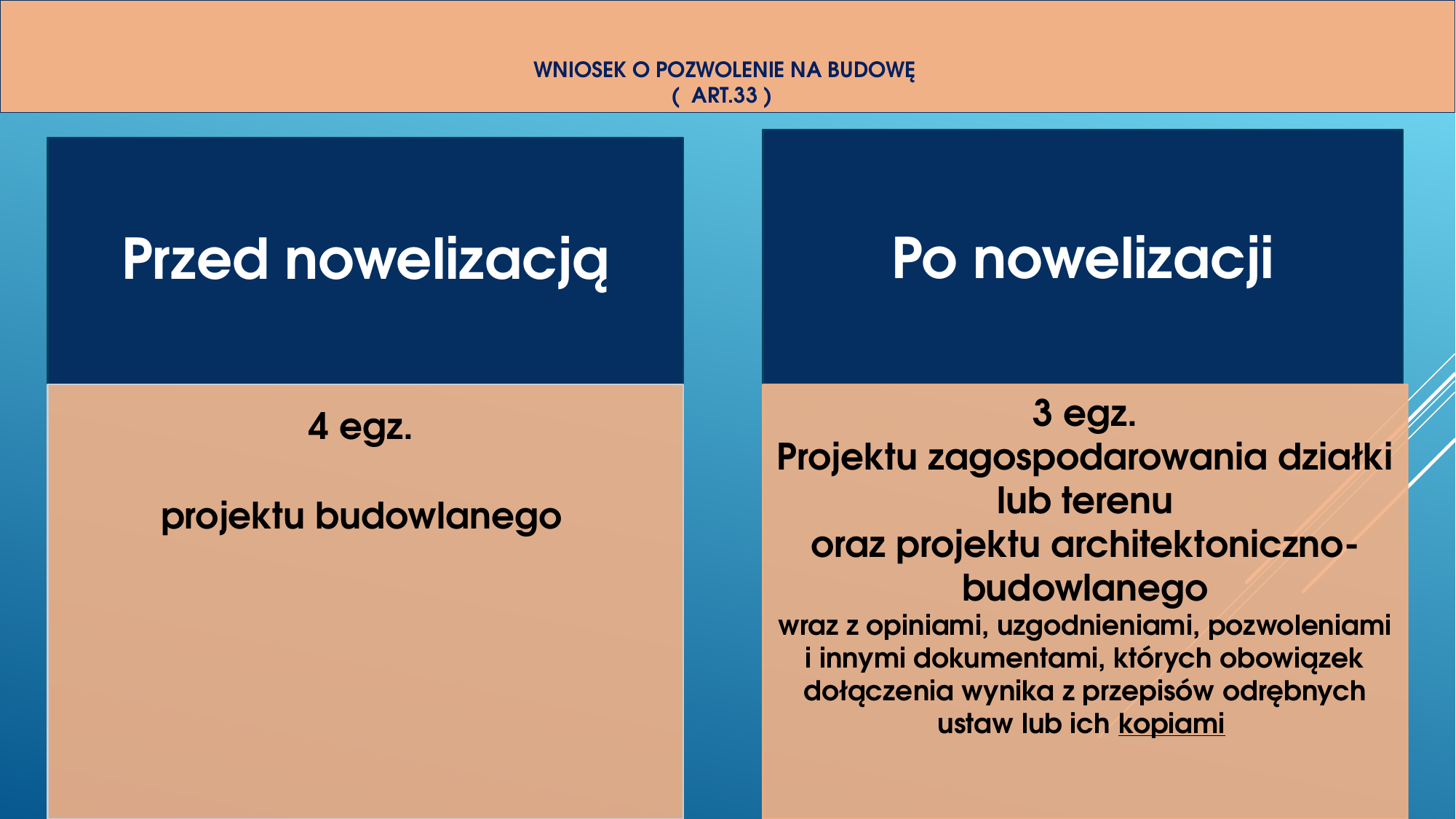

# wniosek o pozwolenie na budowę (  art.33 )

Po nowelizacji

Przed nowelizacją
4 egz.

projektu budowlanego
3 egz.
Projektu zagospodarowania działki lub terenu
oraz projektu architektoniczno-budowlanego
wraz z opiniami, uzgodnieniami, pozwoleniami i innymi dokumentami, których obowiązek dołączenia wynika z przepisów odrębnych ustaw lub ich kopiami